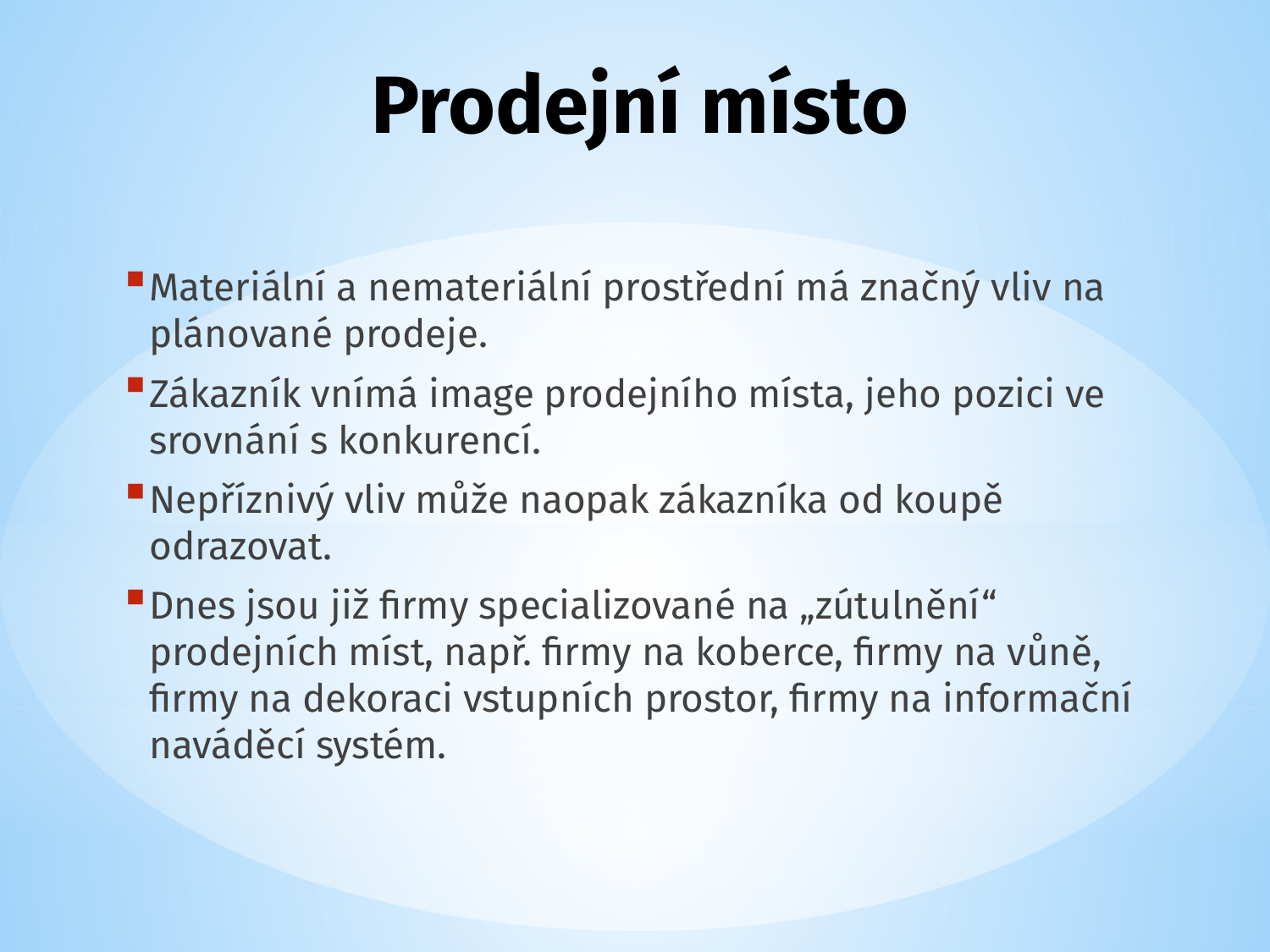

# Prodejní místo
Materiální a nemateriální prostřední má značný vliv na plánované prodeje.
Zákazník vnímá image prodejního místa, jeho pozici ve srovnání s konkurencí.
Nepříznivý vliv může naopak zákazníka od koupě odrazovat.
Dnes jsou již firmy specializované na „zútulnění“ prodejních míst, např. firmy na koberce, firmy na vůně, firmy na dekoraci vstupních prostor, firmy na informační naváděcí systém.